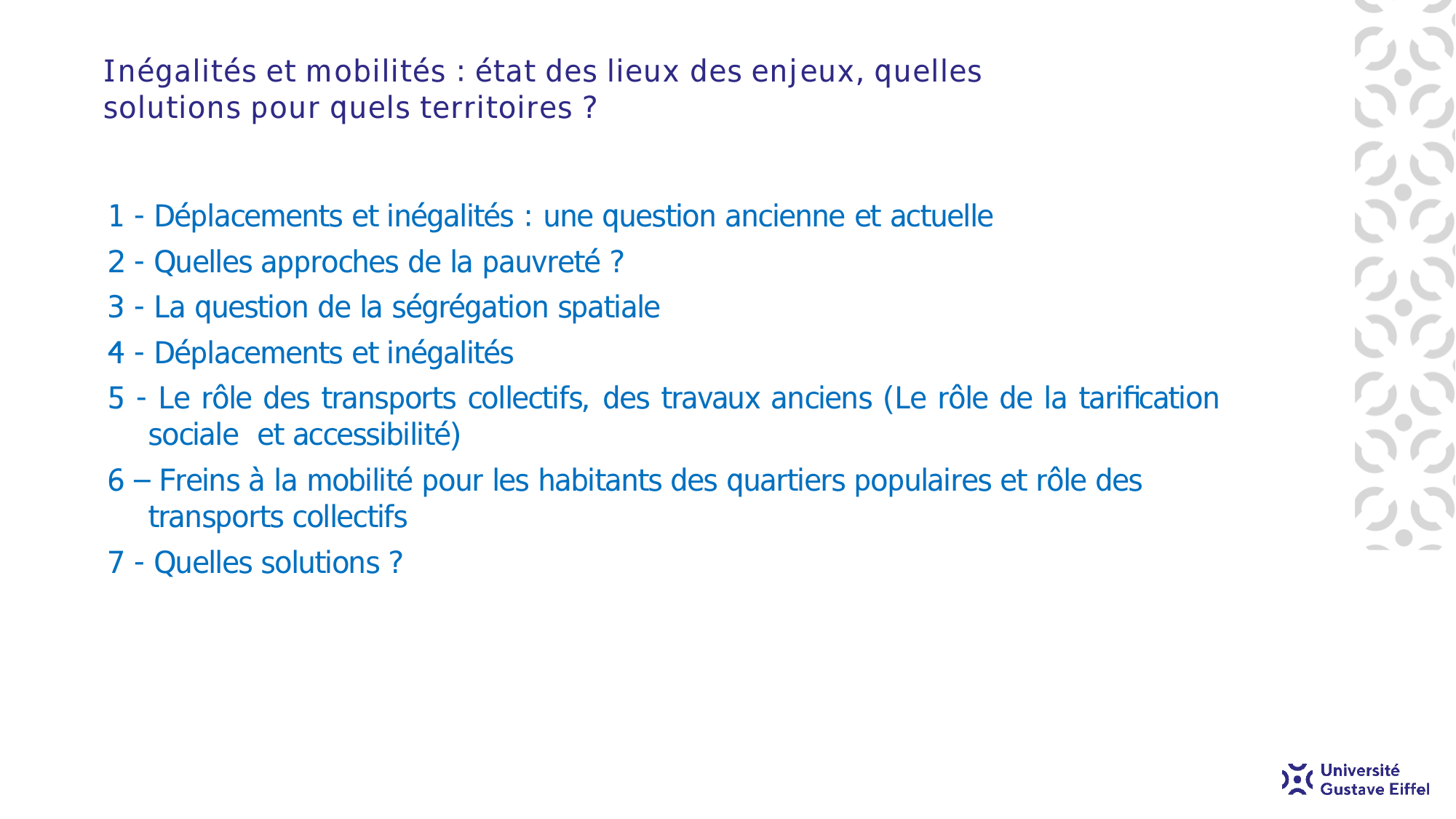

# Inégalités et mobilités : état des lieux des enjeux, quelles solutions pour quels territoires ?
1 - Déplacements et inégalités : une question ancienne et actuelle
2 - Quelles approches de la pauvreté ?
3 - La question de la ségrégation spatiale
4 - Déplacements et inégalités
5 - Le rôle des transports collectifs, des travaux anciens (Le rôle de la tarification sociale  et accessibilité)
6 – Freins à la mobilité pour les habitants des quartiers populaires et rôle des transports collectifs
7 - Quelles solutions ?